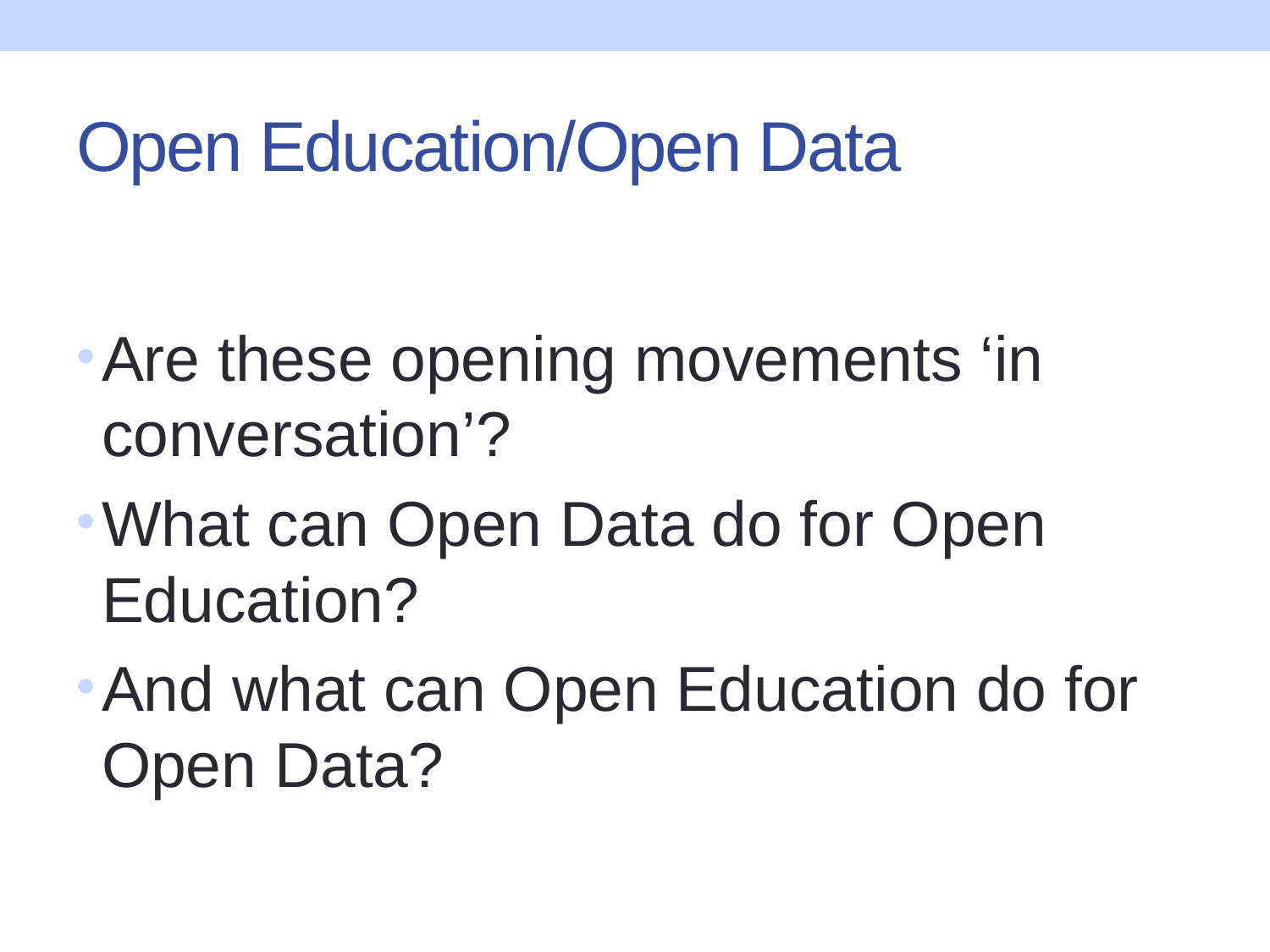

# Open Education/Open Data

Are these opening movements ‘in conversation’?
What can Open Data do for Open Education?
And what can Open Education do for Open Data?